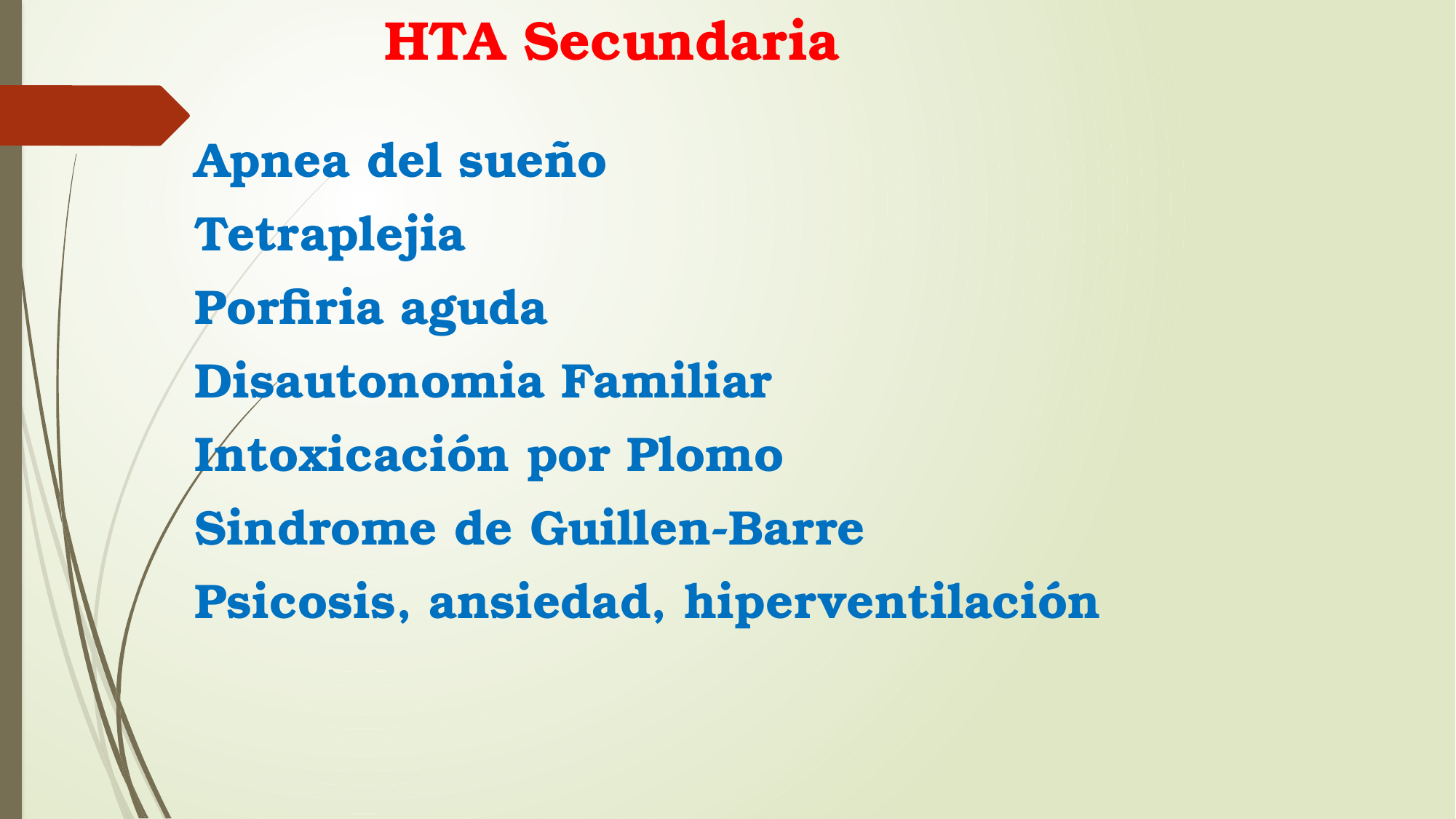

# HTA Secundaria
Apnea del sueño
Tetraplejia
Porfiria aguda
Disautonomia Familiar
Intoxicación por Plomo
Sindrome de Guillen-Barre
Psicosis, ansiedad, hiperventilación